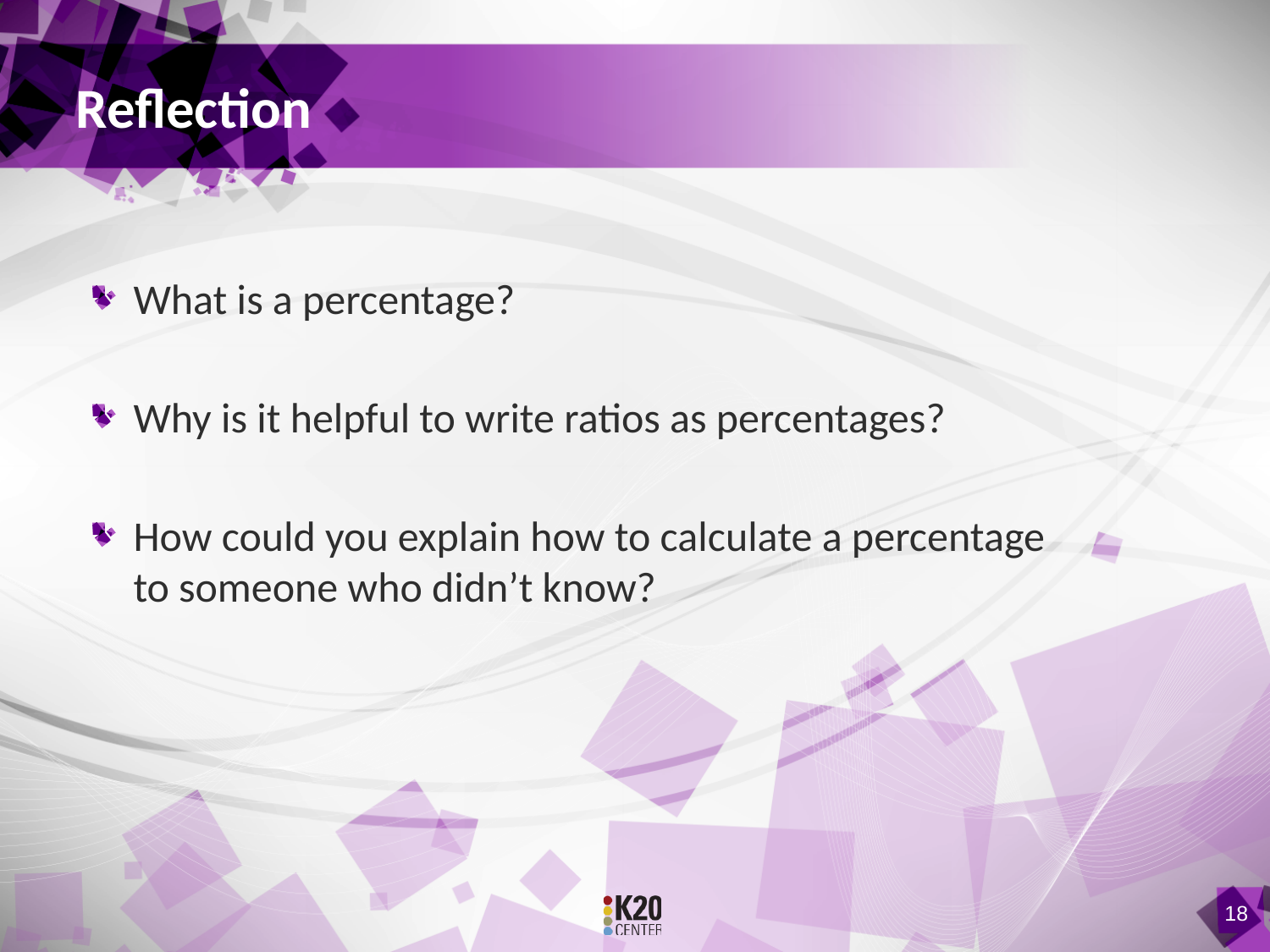

# Reflection
What is a percentage?

Why is it helpful to write ratios as percentages?

How could you explain how to calculate a percentage to someone who didn’t know?
18